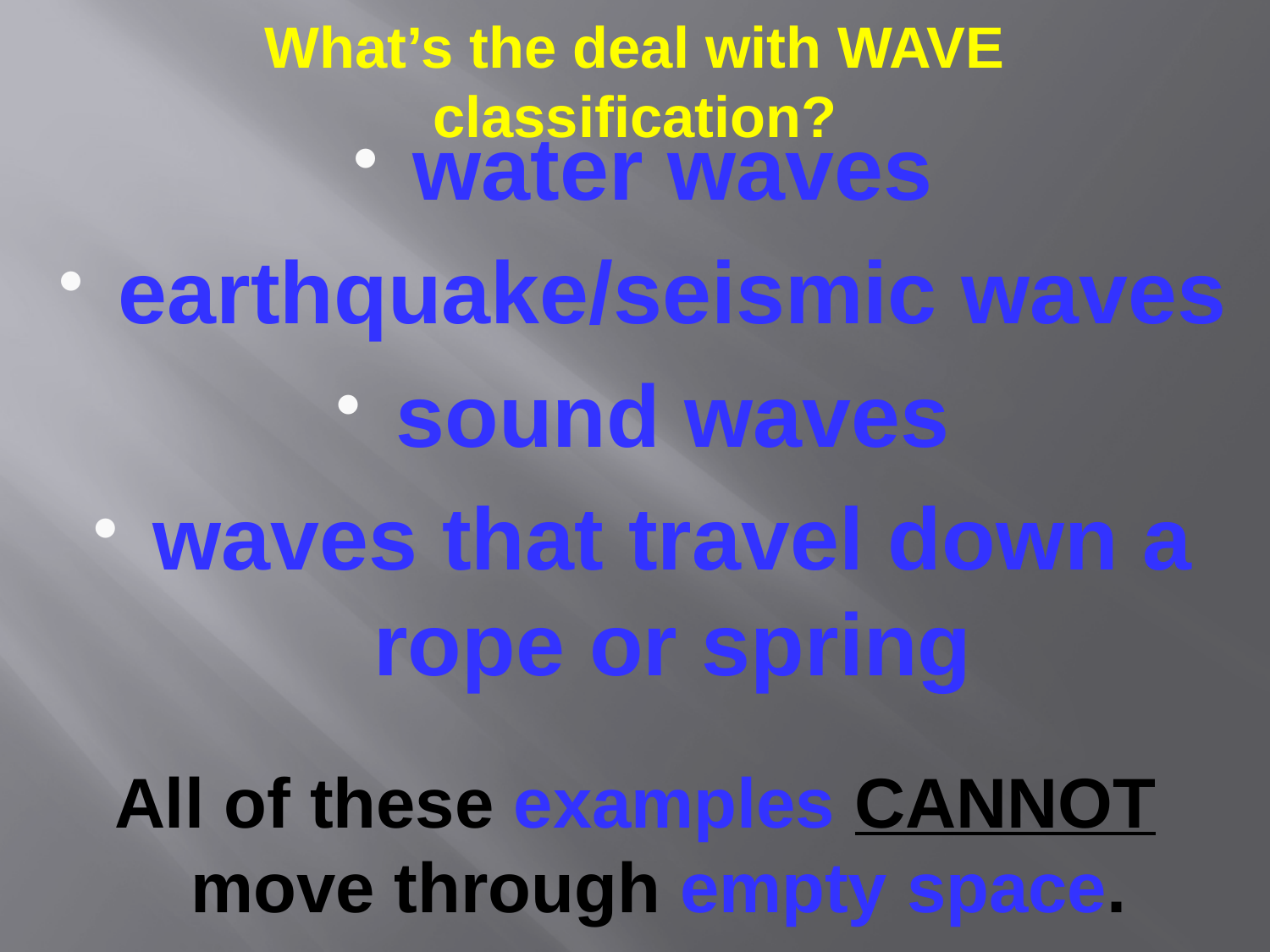

# What’s the deal with WAVE classification?
water waves
earthquake/seismic waves
sound waves
waves that travel down a rope or spring
All of these examples CANNOT move through empty space.